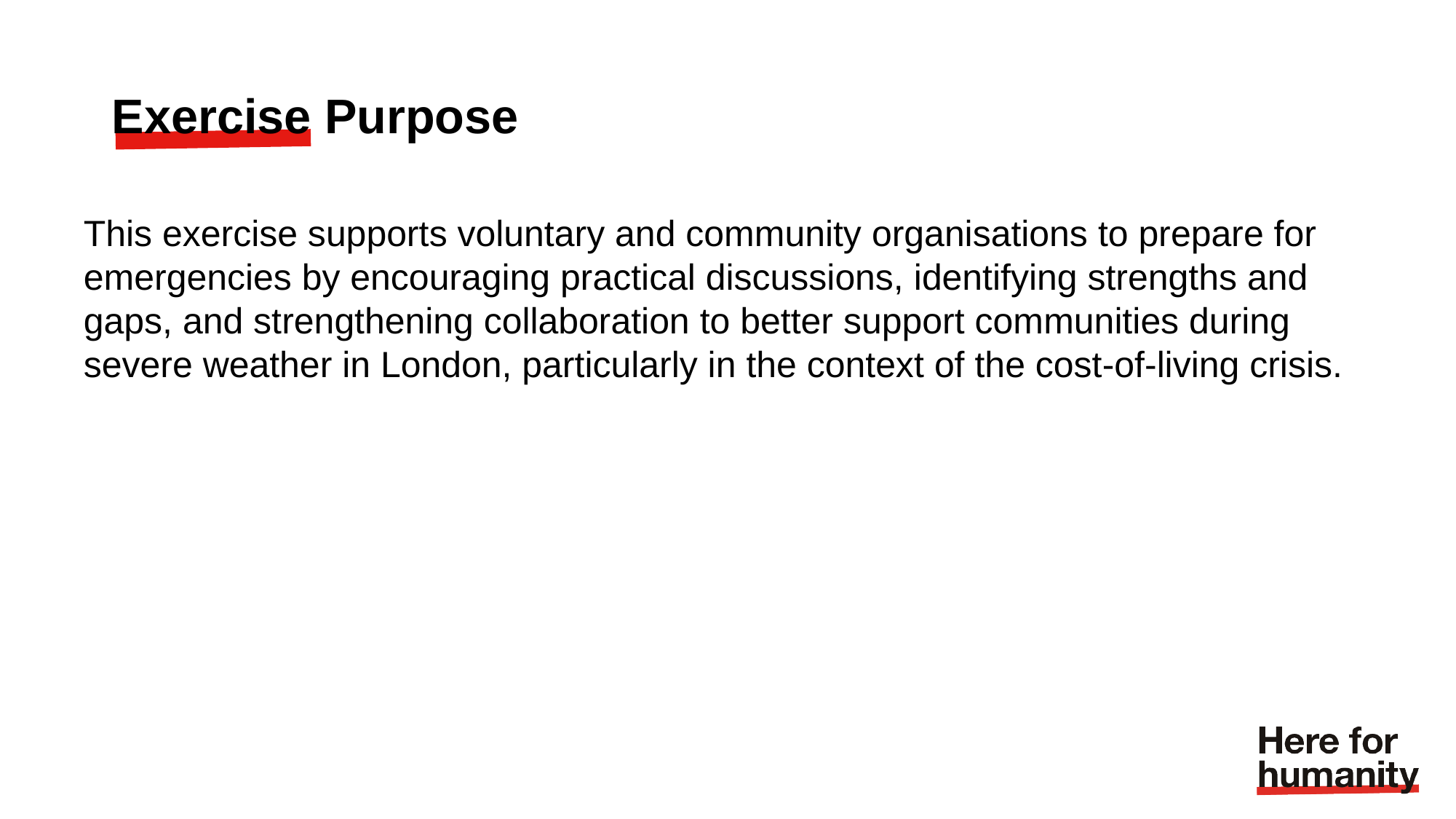

# Exercise Purpose
This exercise supports voluntary and community organisations to prepare for emergencies by encouraging practical discussions, identifying strengths and gaps, and strengthening collaboration to better support communities during severe weather in London, particularly in the context of the cost-of-living crisis.